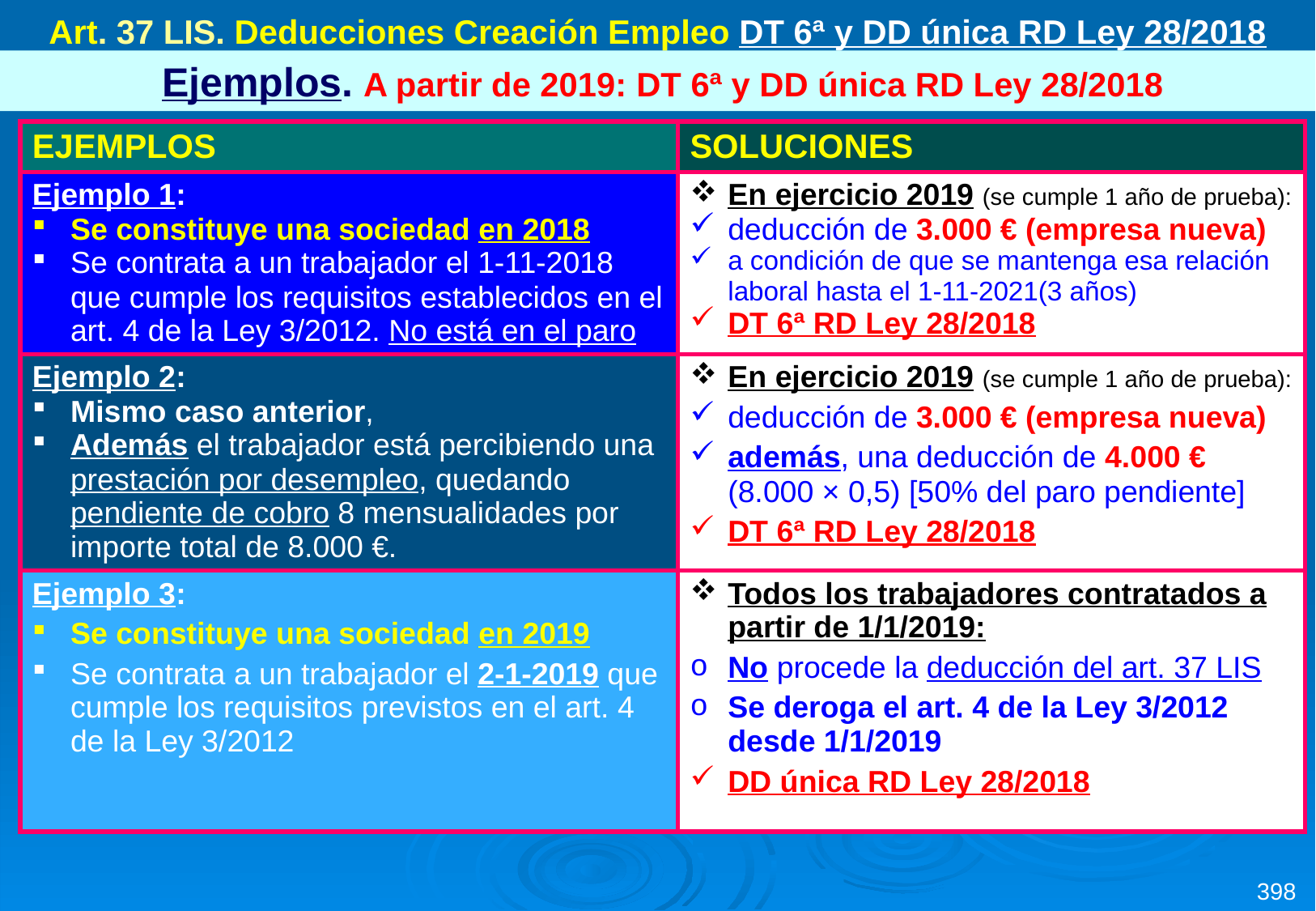

Art. 37 LIS. Deducciones Creación Empleo DT 6ª y DD única RD Ley 28/2018
 Ejemplos. A partir de 2019: DT 6ª y DD única RD Ley 28/2018
| EJEMPLOS | SOLUCIONES |
| --- | --- |
| Ejemplo 1: Se constituye una sociedad en 2018 Se contrata a un trabajador el 1-11-2018 que cumple los requisitos establecidos en el art. 4 de la Ley 3/2012. No está en el paro | En ejercicio 2019 (se cumple 1 año de prueba): deducción de 3.000 € (empresa nueva) a condición de que se mantenga esa relación laboral hasta el 1-11-2021(3 años) DT 6ª RD Ley 28/2018 |
| Ejemplo 2: Mismo caso anterior, Además el trabajador está percibiendo una prestación por desempleo, quedando pendiente de cobro 8 mensualidades por importe total de 8.000 €. | En ejercicio 2019 (se cumple 1 año de prueba): deducción de 3.000 € (empresa nueva) además, una deducción de 4.000 € (8.000 × 0,5) [50% del paro pendiente] DT 6ª RD Ley 28/2018 |
| Ejemplo 3: Se constituye una sociedad en 2019 Se contrata a un trabajador el 2-1-2019 que cumple los requisitos previstos en el art. 4 de la Ley 3/2012 | Todos los trabajadores contratados a partir de 1/1/2019: No procede la deducción del art. 37 LIS Se deroga el art. 4 de la Ley 3/2012 desde 1/1/2019 DD única RD Ley 28/2018 |
398